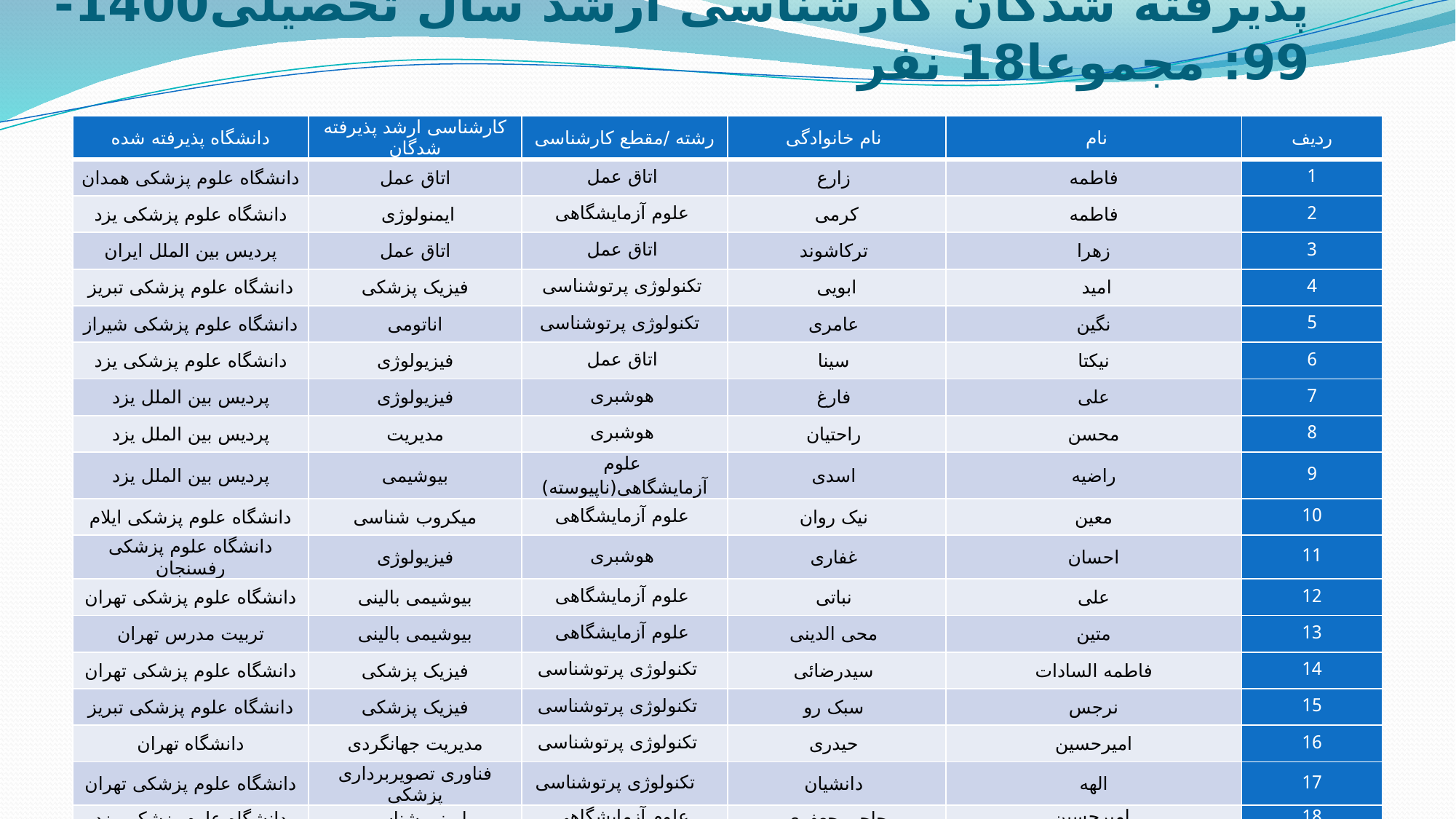

# پذیرفته شدگان کارشناسی ارشد سال تحصیلی1400-99: مجموعا18 نفر
| دانشگاه پذیرفته شده | کارشناسی ارشد پذیرفته شدگان | رشته /مقطع کارشناسی | نام خانوادگی | نام | ردیف |
| --- | --- | --- | --- | --- | --- |
| دانشگاه علوم پزشکی همدان | اتاق عمل | اتاق عمل | زارع | فاطمه | 1 |
| دانشگاه علوم پزشکی یزد | ایمنولوژی | علوم آزمایشگاهی | کرمی | فاطمه | 2 |
| پردیس بین الملل ایران | اتاق عمل | اتاق عمل | ترکاشوند | زهرا | 3 |
| دانشگاه علوم پزشکی تبریز | فیزیک پزشکی | تکنولوژی پرتوشناسی | ابویی | امید | 4 |
| دانشگاه علوم پزشکی شیراز | اناتومی | تکنولوژی پرتوشناسی | عامری | نگین | 5 |
| دانشگاه علوم پزشکی یزد | فیزیولوژی | اتاق عمل | سینا | نیکتا | 6 |
| پردیس بین الملل یزد | فیزیولوژی | هوشبری | فارغ | علی | 7 |
| پردیس بین الملل یزد | مدیریت | هوشبری | راحتیان | محسن | 8 |
| پردیس بین الملل یزد | بیوشیمی | علوم آزمایشگاهی(ناپیوسته) | اسدی | راضیه | 9 |
| دانشگاه علوم پزشکی ایلام | میکروب شناسی | علوم آزمایشگاهی | نیک روان | معین | 10 |
| دانشگاه علوم پزشکی رفسنجان | فیزیولوژی | هوشبری | غفاری | احسان | 11 |
| دانشگاه علوم پزشکی تهران | بیوشیمی بالینی | علوم آزمایشگاهی | نباتی | علی | 12 |
| تربیت مدرس تهران | بیوشیمی بالینی | علوم آزمایشگاهی | محی الدینی | متین | 13 |
| دانشگاه علوم پزشکی تهران | فیزیک پزشکی | تکنولوژی پرتوشناسی | سیدرضائی | فاطمه السادات | 14 |
| دانشگاه علوم پزشکی تبریز | فیزیک پزشکی | تکنولوژی پرتوشناسی | سبک رو | نرجس | 15 |
| دانشگاه تهران | مدیریت جهانگردی | تکنولوژی پرتوشناسی | حیدری | امیرحسین | 16 |
| دانشگاه علوم پزشکی تهران | فناوری تصویربرداری پزشکی | تکنولوژی پرتوشناسی | دانشیان | الهه | 17 |
| دانشگاه علوم پزشکی یزد | ایمنی شناسی | علوم آزمایشگاهی | حاجی جعفری | امیرحسین | 18 |